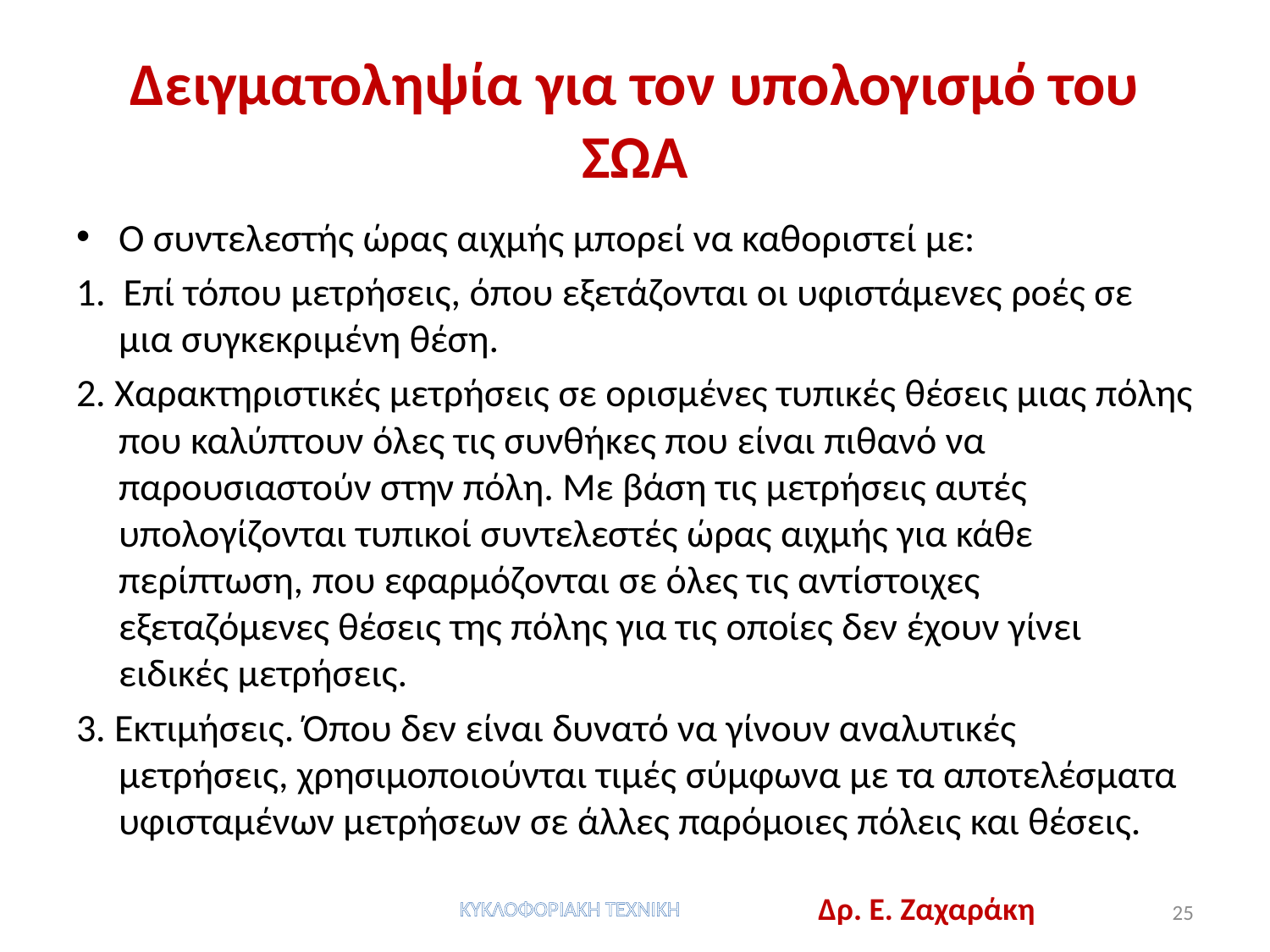

# Δειγματοληψία για τον υπολογισμό του ΣΩΑ
Ο συντελεστής ώρας αιχμής μπορεί να καθοριστεί με:
1.  Επί τόπου μετρήσεις, όπου εξετάζονται οι υφιστάμενες ροές σε μια συγκεκριμένη θέση.
2. Χαρακτηριστικές μετρήσεις σε ορισμένες τυπικές θέσεις μιας πόλης που καλύπτουν όλες τις συνθήκες που είναι πιθανό να παρουσιαστούν στην πόλη. Με βάση τις μετρήσεις αυτές υπολογίζονται τυπικοί συντελεστές ώρας αιχμής για κάθε περίπτωση, που εφαρμόζονται σε όλες τις αντίστοιχες εξεταζόμενες θέσεις της πόλης για τις οποίες δεν έχουν γίνει ειδικές μετρήσεις.
3. Εκτιμήσεις. Όπου δεν είναι δυνατό να γίνουν αναλυτικές μετρήσεις, χρησιμοποιούνται τιμές σύμφωνα με τα αποτελέσματα υφισταμένων μετρήσεων σε άλλες παρόμοιες πόλεις και θέσεις.
ΚΥΚΛΟΦΟΡΙΑΚΗ ΤΕΧΝΙΚΗ
Δρ. Ε. Ζαχαράκη                   25